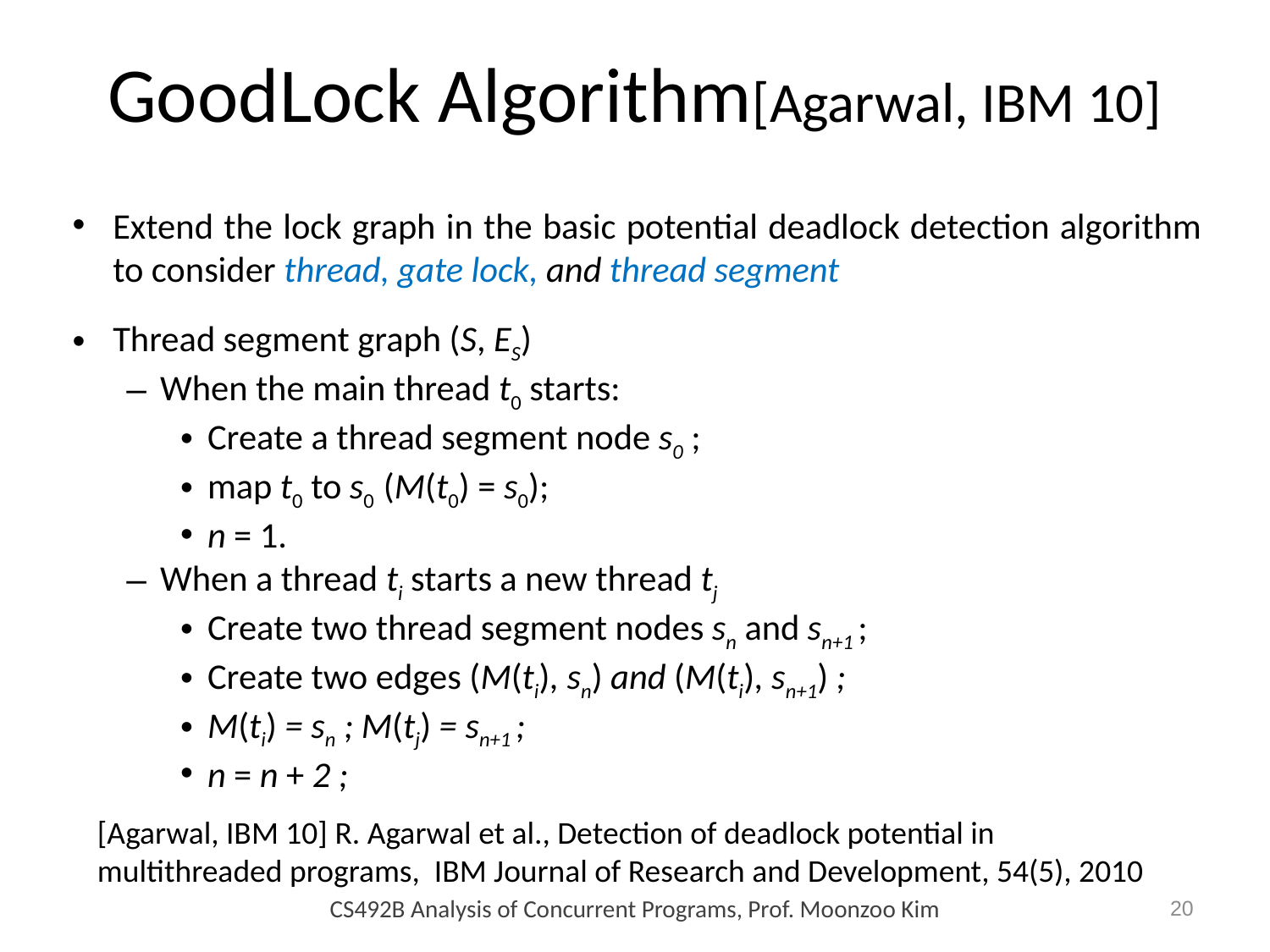

# GoodLock Algorithm[Agarwal, IBM 10]
Extend the lock graph in the basic potential deadlock detection algorithm to consider thread, gate lock, and thread segment
Thread segment graph (S, ES)
When the main thread t0 starts:
Create a thread segment node s0 ;
map t0 to s0  (M(t0) = s0);
n = 1.
When a thread ti starts a new thread tj
Create two thread segment nodes sn and sn+1 ;
Create two edges (M(ti), sn) and (M(ti), sn+1) ;
M(ti) = sn ; M(tj) = sn+1 ;
n = n + 2 ;

[Agarwal, IBM 10] R. Agarwal et al., Detection of deadlock potential in multithreaded programs,  IBM Journal of Research and Development, 54(5), 2010
CS492B Analysis of Concurrent Programs, Prof. Moonzoo Kim
20